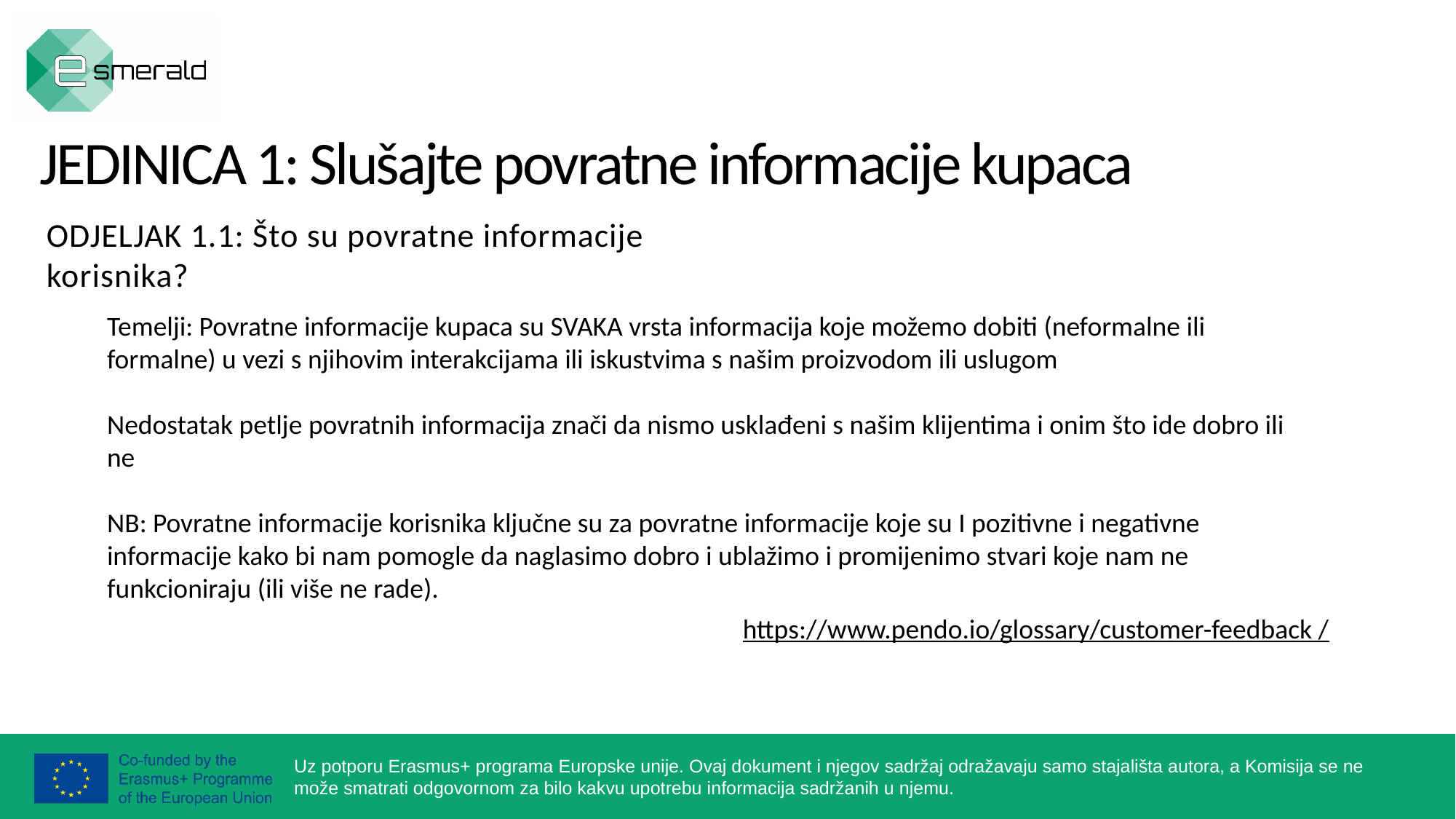

JEDINICA 1: Slušajte povratne informacije kupaca
ODJELJAK 1.1: Što su povratne informacije korisnika?
Temelji: Povratne informacije kupaca su SVAKA vrsta informacija koje možemo dobiti (neformalne ili formalne) u vezi s njihovim interakcijama ili iskustvima s našim proizvodom ili uslugom

Nedostatak petlje povratnih informacija znači da nismo usklađeni s našim klijentima i onim što ide dobro ili ne

NB: Povratne informacije korisnika ključne su za povratne informacije koje su I pozitivne i negativne informacije kako bi nam pomogle da naglasimo dobro i ublažimo i promijenimo stvari koje nam ne funkcioniraju (ili više ne rade).

https://www.pendo.io/glossary/customer-feedback /